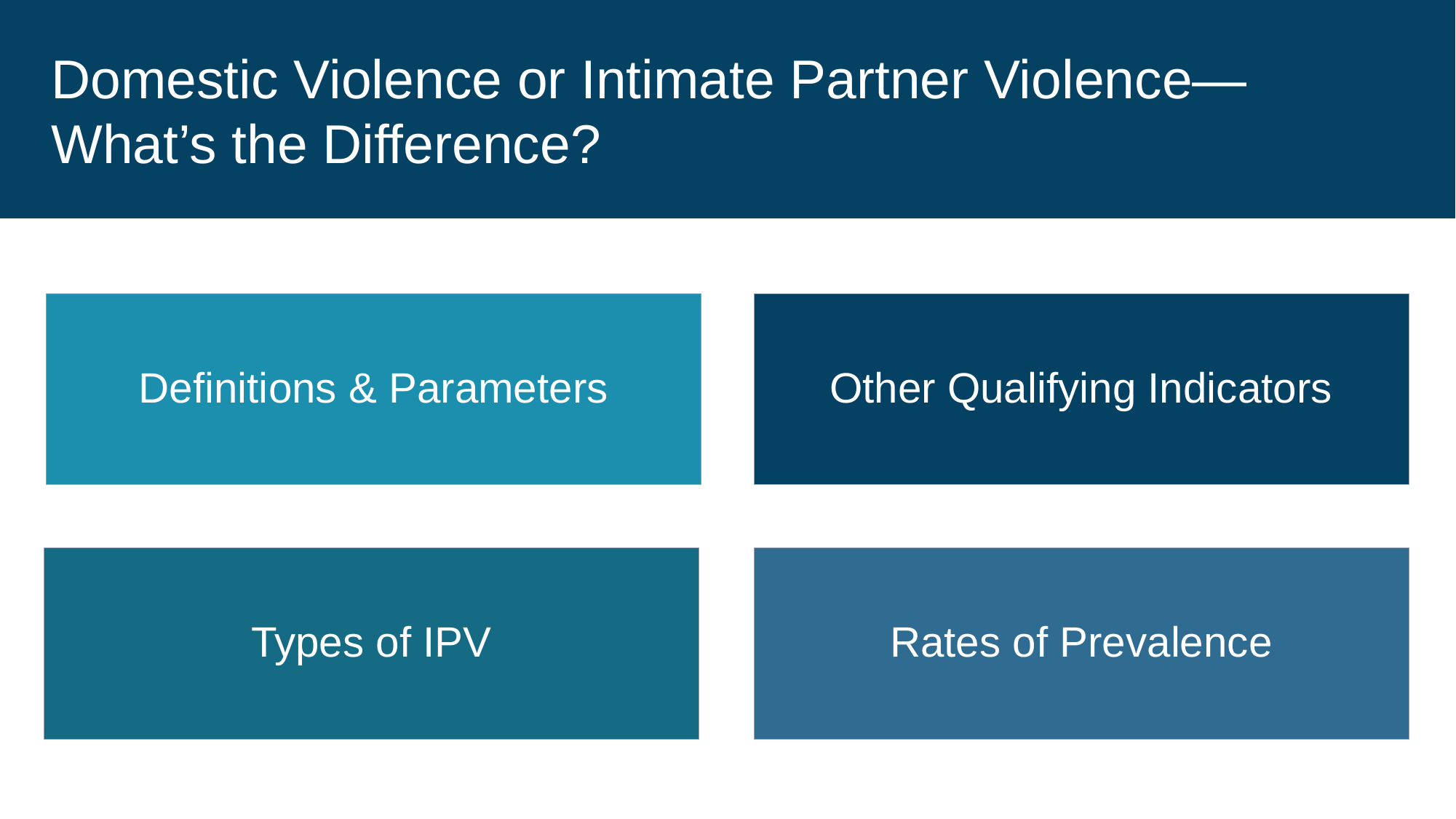

# Domestic Violence or Intimate Partner Violence— What’s the Difference?
Definitions & Parameters
Other Qualifying Indicators
Types of IPV
Rates of Prevalence